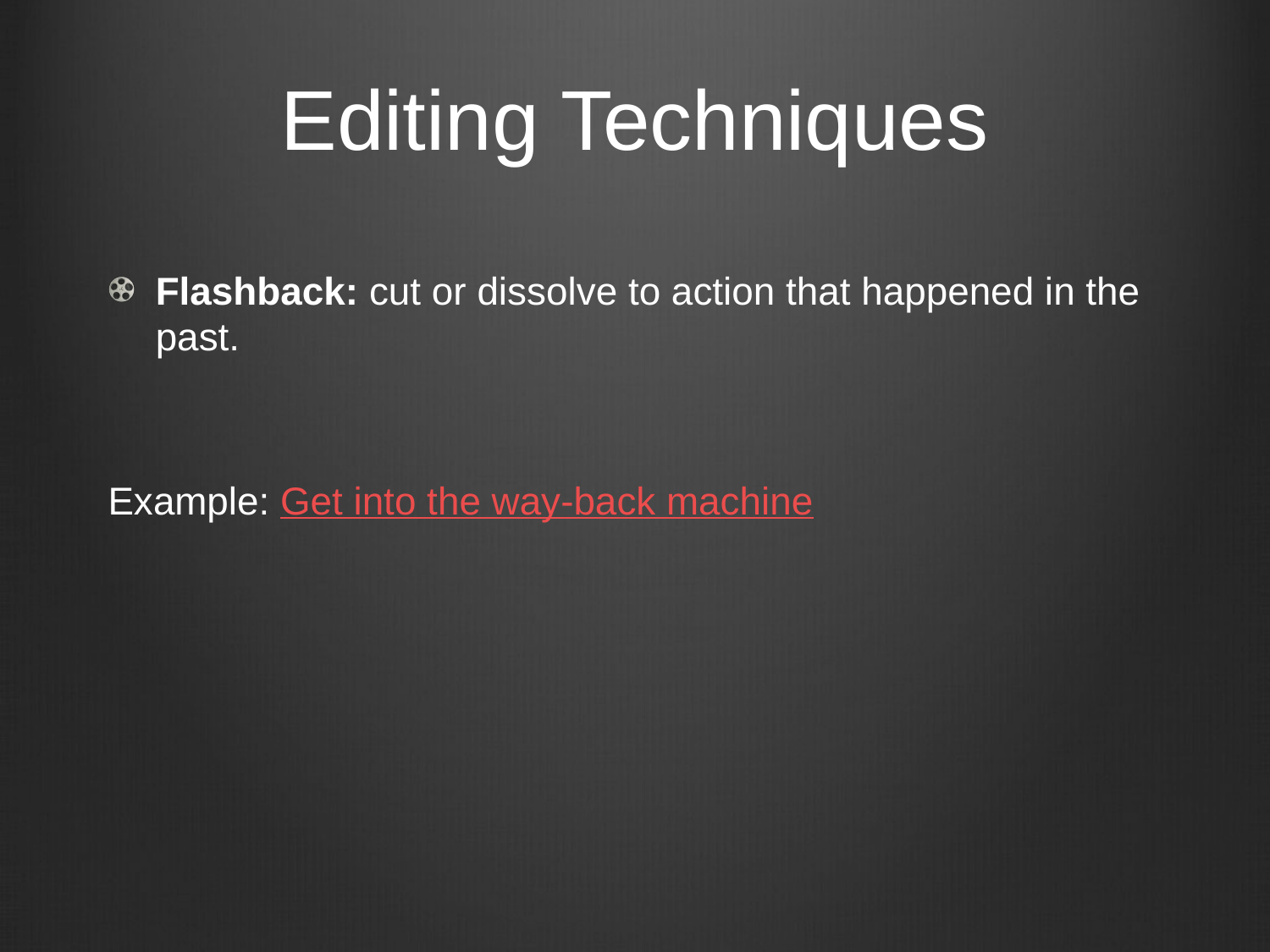

# Editing Techniques
Flashback: cut or dissolve to action that happened in the past.

Example: Get into the way-back machine